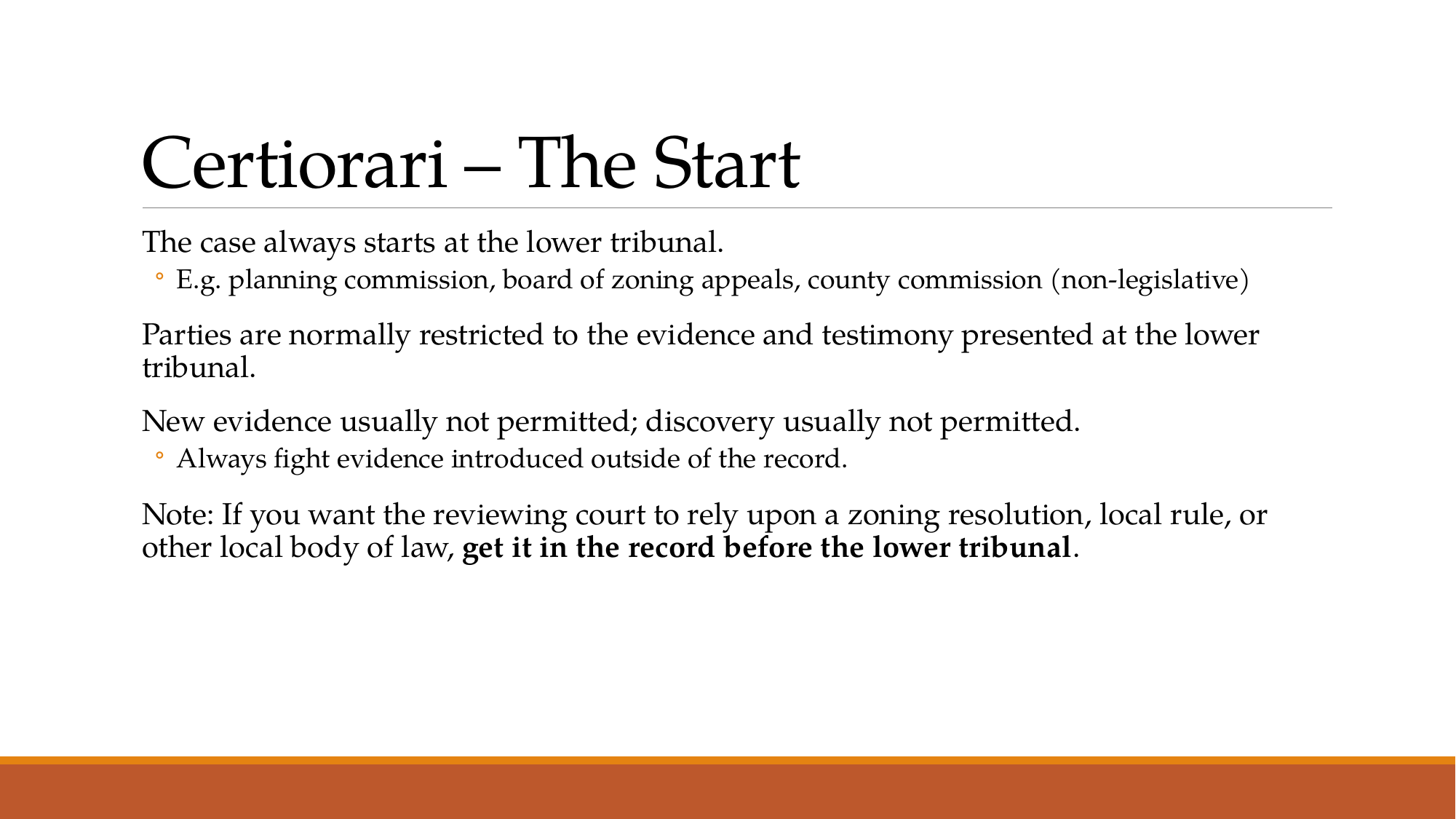

# Certiorari – The Start
The case always starts at the lower tribunal.
E.g. planning commission, board of zoning appeals, county commission (non-legislative)
Parties are normally restricted to the evidence and testimony presented at the lower tribunal.
New evidence usually not permitted; discovery usually not permitted.
Always fight evidence introduced outside of the record.
Note: If you want the reviewing court to rely upon a zoning resolution, local rule, or other local body of law, get it in the record before the lower tribunal.